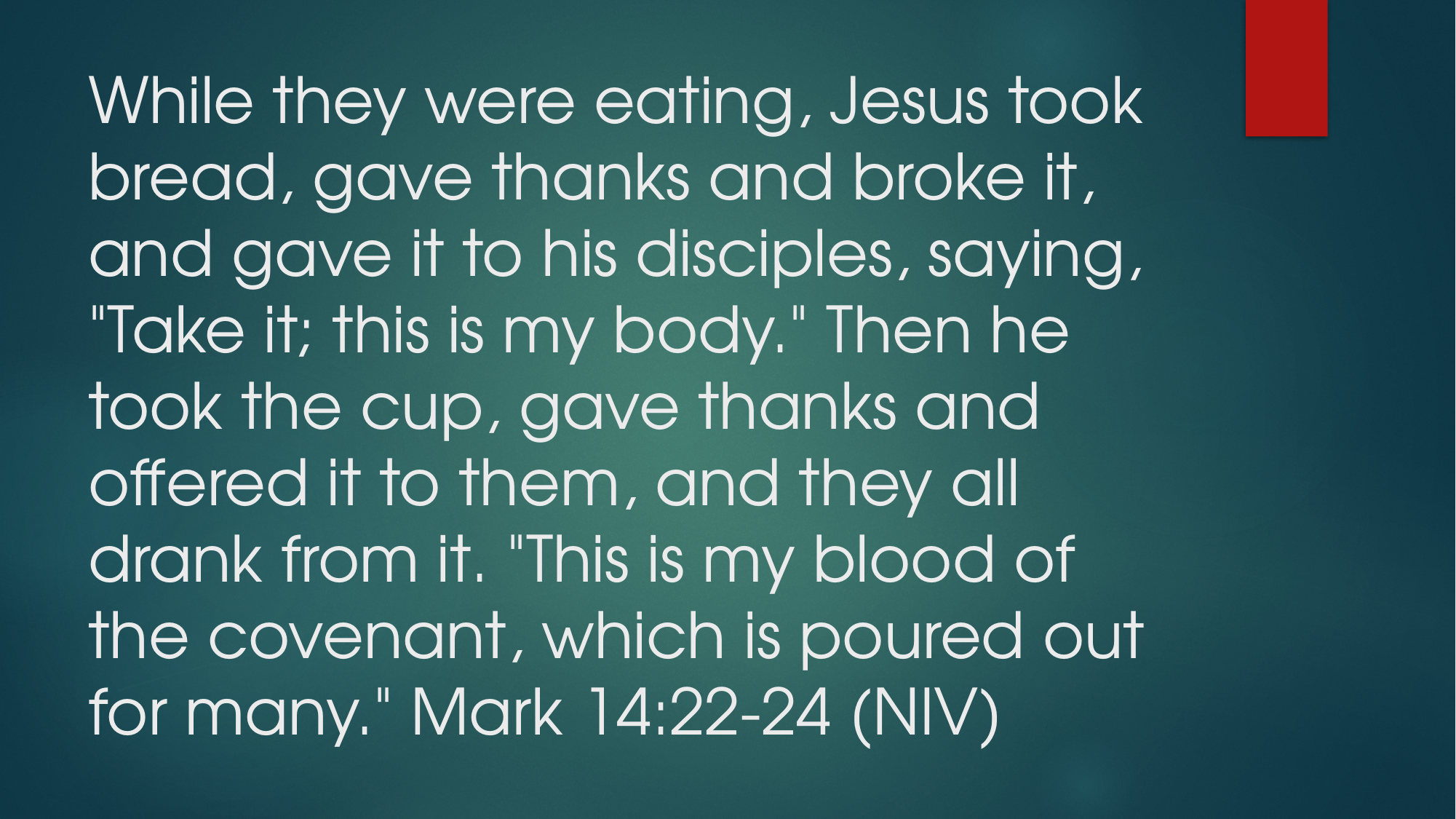

# While they were eating, Jesus took bread, gave thanks and broke it, and gave it to his disciples, saying, "Take it; this is my body." Then he took the cup, gave thanks and offered it to them, and they all drank from it. "This is my blood of the covenant, which is poured out for many." Mark 14:22-24 (NIV)